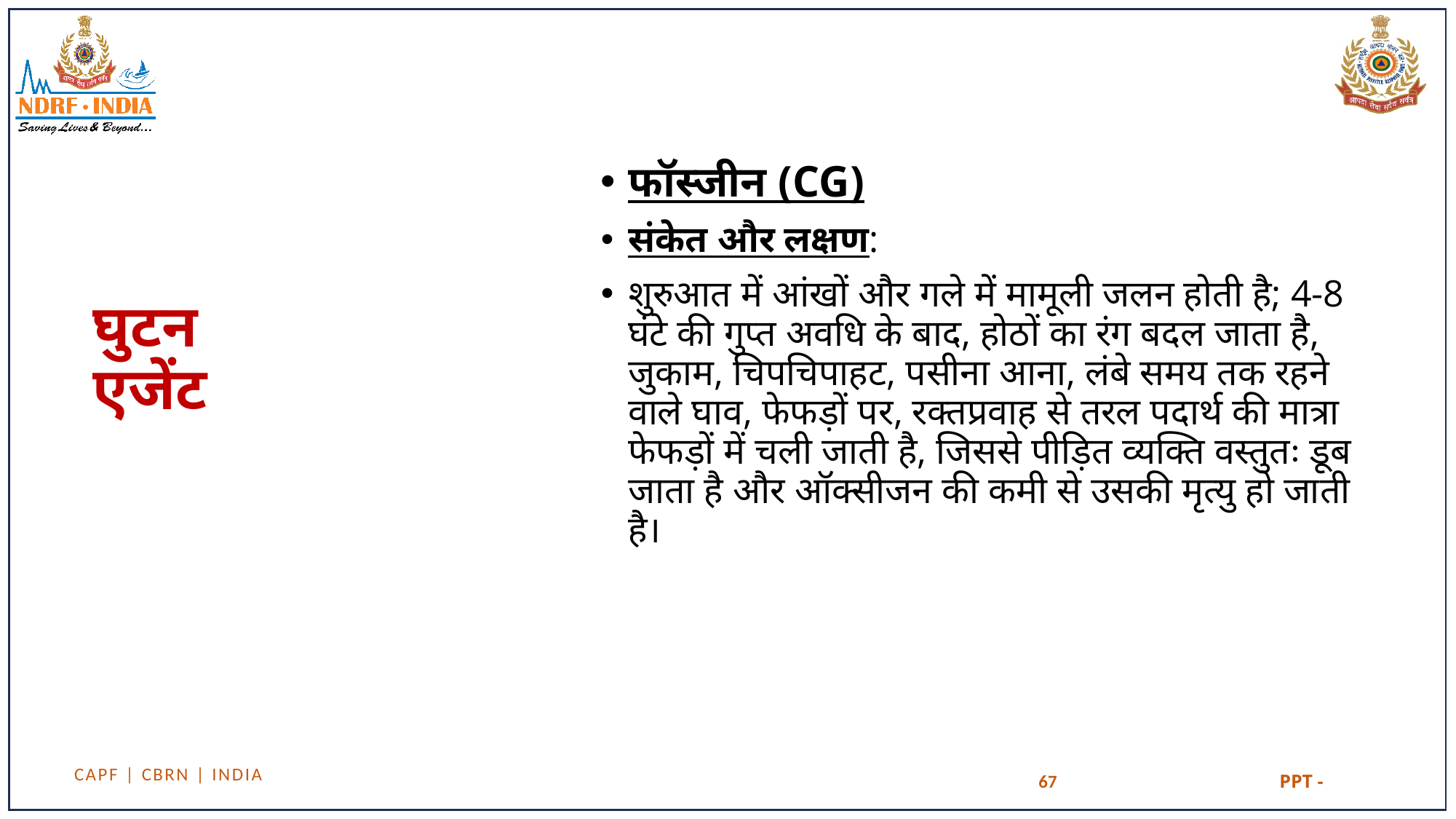

फॉस्जीन (CG)
संकेत और लक्षण:
शुरुआत में आंखों और गले में मामूली जलन होती है; 4-8 घंटे की गुप्त अवधि के बाद, होठों का रंग बदल जाता है, जुकाम, चिपचिपाहट, पसीना आना, लंबे समय तक रहने वाले घाव, फेफड़ों पर, रक्तप्रवाह से तरल पदार्थ की मात्रा फेफड़ों में चली जाती है, जिससे पीड़ित व्यक्ति वस्तुतः डूब जाता है और ऑक्सीजन की कमी से उसकी मृत्यु हो जाती है।

# घुटन एजेंट

67